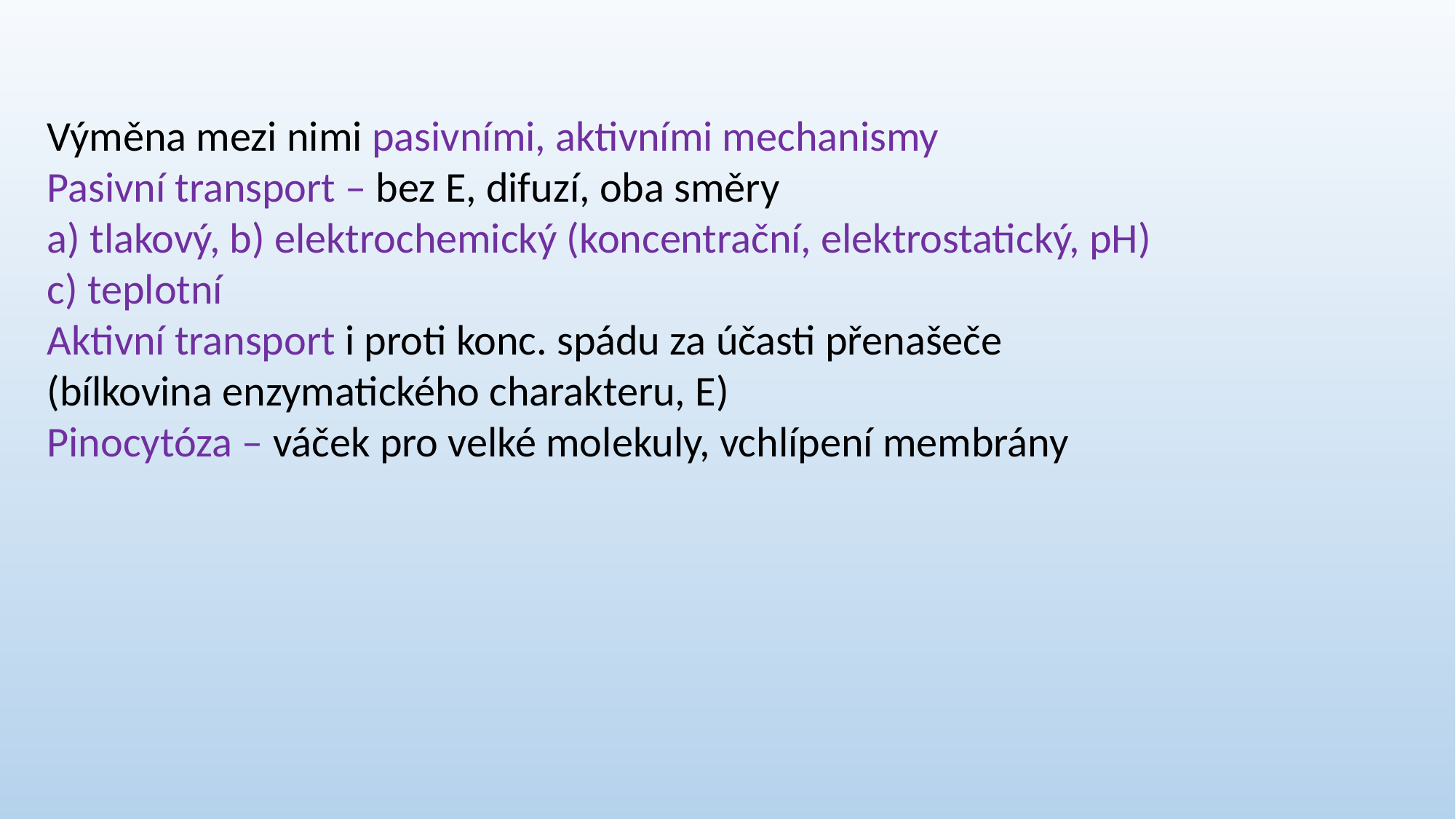

Výměna mezi nimi pasivními, aktivními mechanismy
Pasivní transport – bez E, difuzí, oba směry
a) tlakový, b) elektrochemický (koncentrační, elektrostatický, pH) c) teplotní
Aktivní transport i proti konc. spádu za účasti přenašeče (bílkovina enzymatického charakteru, E)
Pinocytóza – váček pro velké molekuly, vchlípení membrány